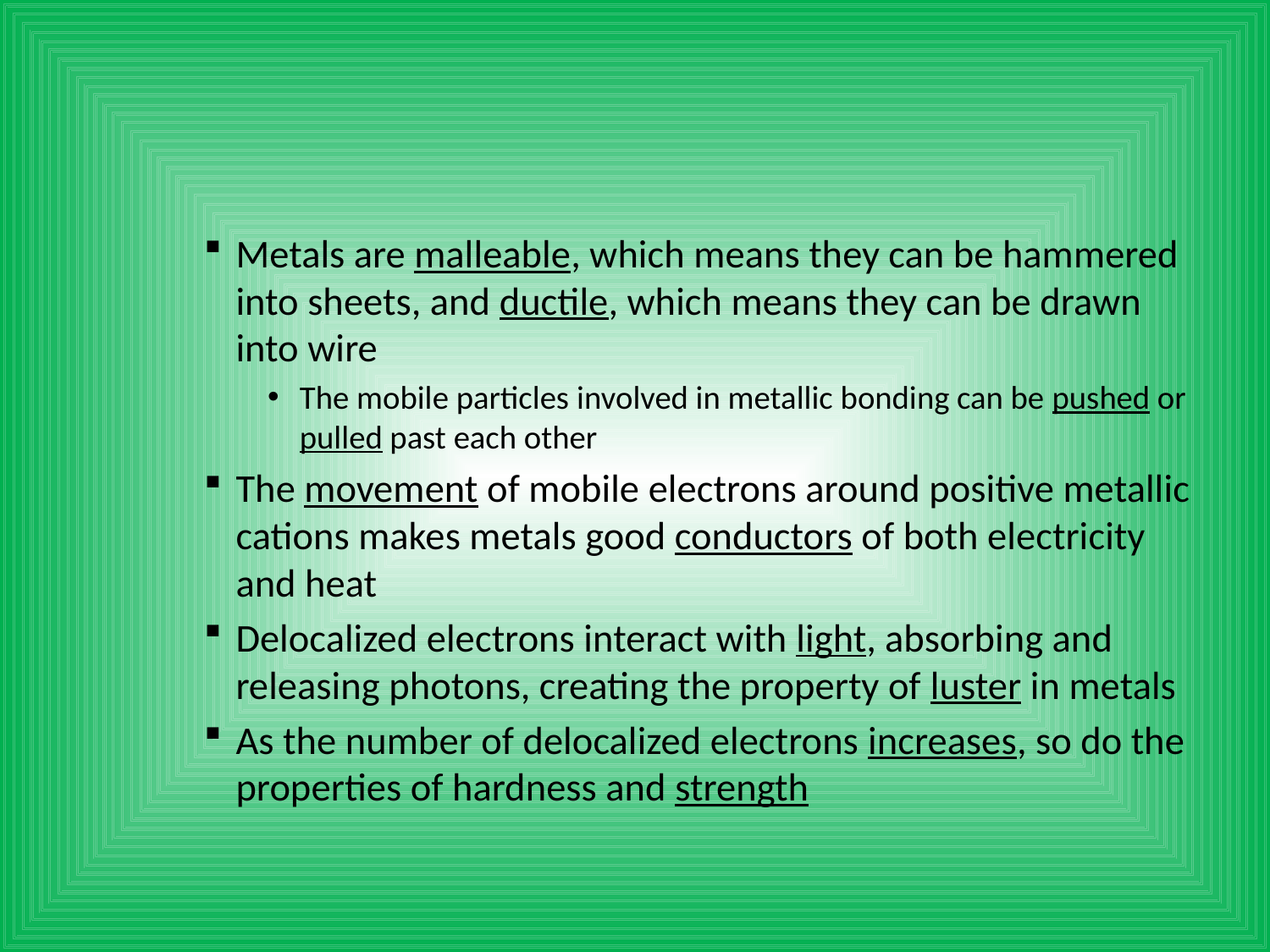

#
Metals are malleable, which means they can be hammered into sheets, and ductile, which means they can be drawn into wire
The mobile particles involved in metallic bonding can be pushed or pulled past each other
The movement of mobile electrons around positive metallic cations makes metals good conductors of both electricity and heat
Delocalized electrons interact with light, absorbing and releasing photons, creating the property of luster in metals
As the number of delocalized electrons increases, so do the properties of hardness and strength